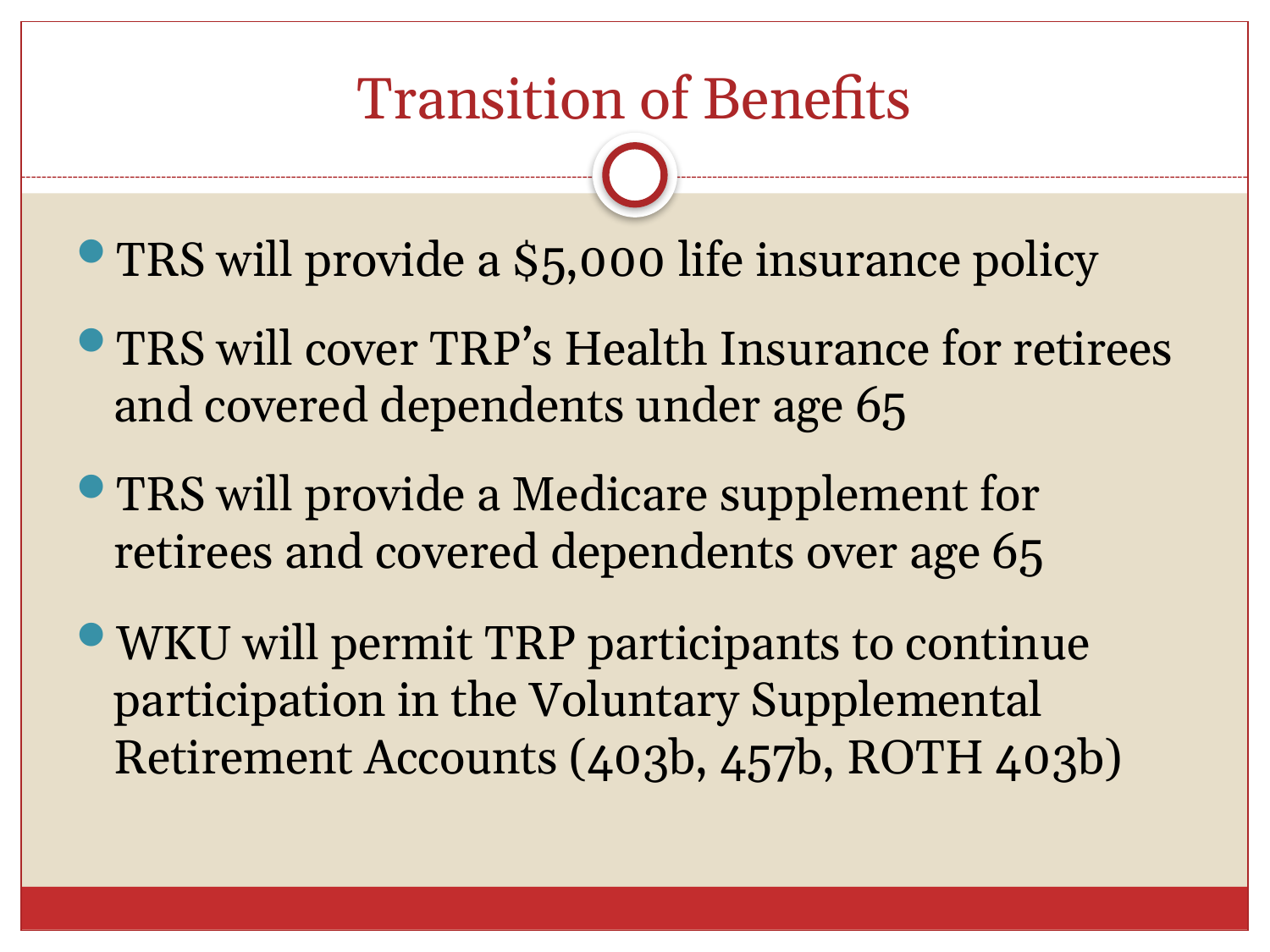

# Transition of Benefits
TRS will provide a $5,000 life insurance policy

TRS will cover TRP’s Health Insurance for retirees and covered dependents under age 65

TRS will provide a Medicare supplement for retirees and covered dependents over age 65

WKU will permit TRP participants to continue participation in the Voluntary Supplemental Retirement Accounts (403b, 457b, ROTH 403b)